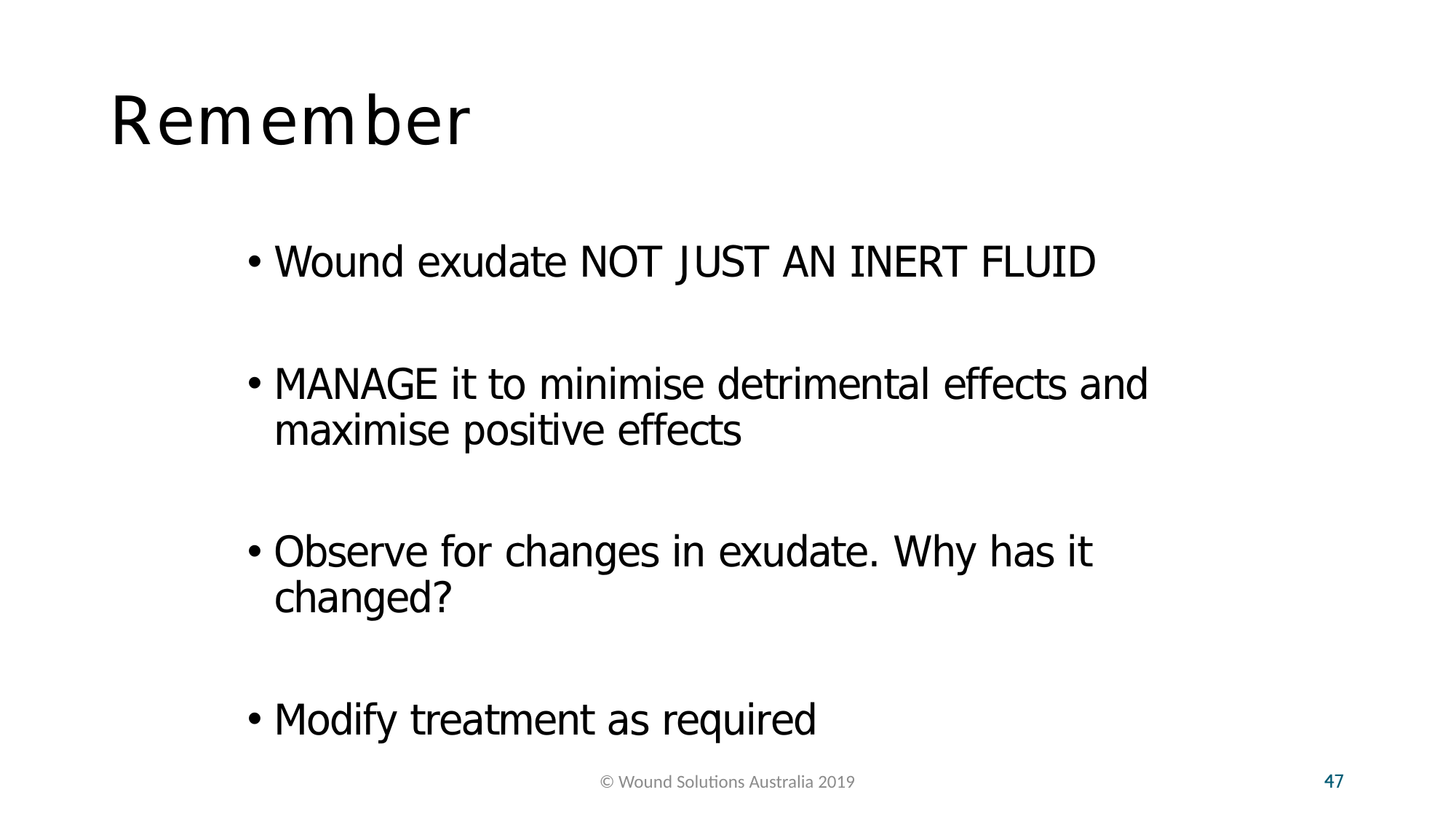

# Remember
Wound exudate NOT JUST AN INERT FLUID

MANAGE it to minimise detrimental effects and maximise positive effects

Observe for changes in exudate. Why has it changed?

Modify treatment as required

© Wound Solutions Australia 2019
47